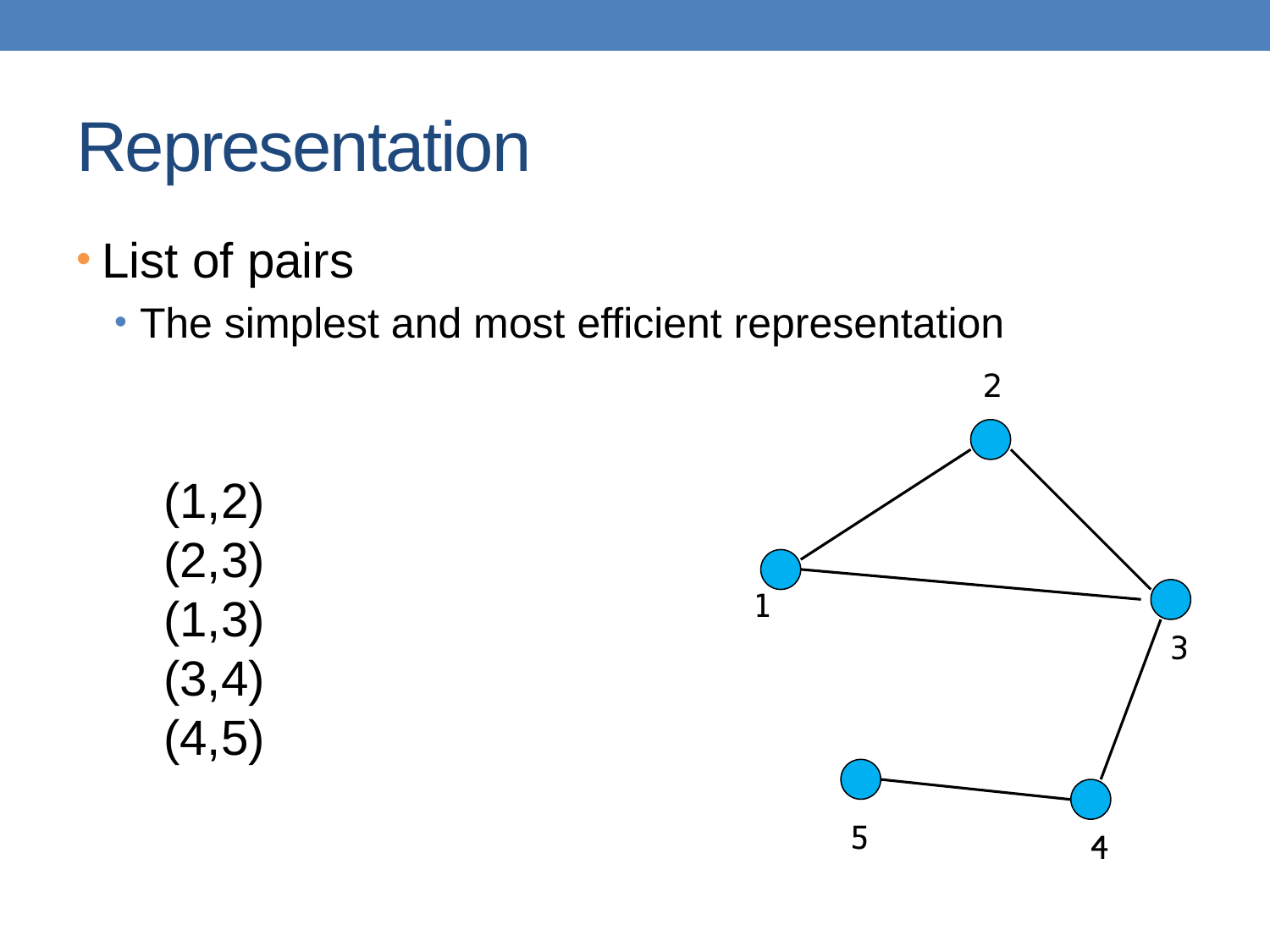

# Representation
List of pairs
The simplest and most efficient representation
2

1

3

5
4
(1,2)
(2,3)
(1,3)
(3,4)
(4,5)